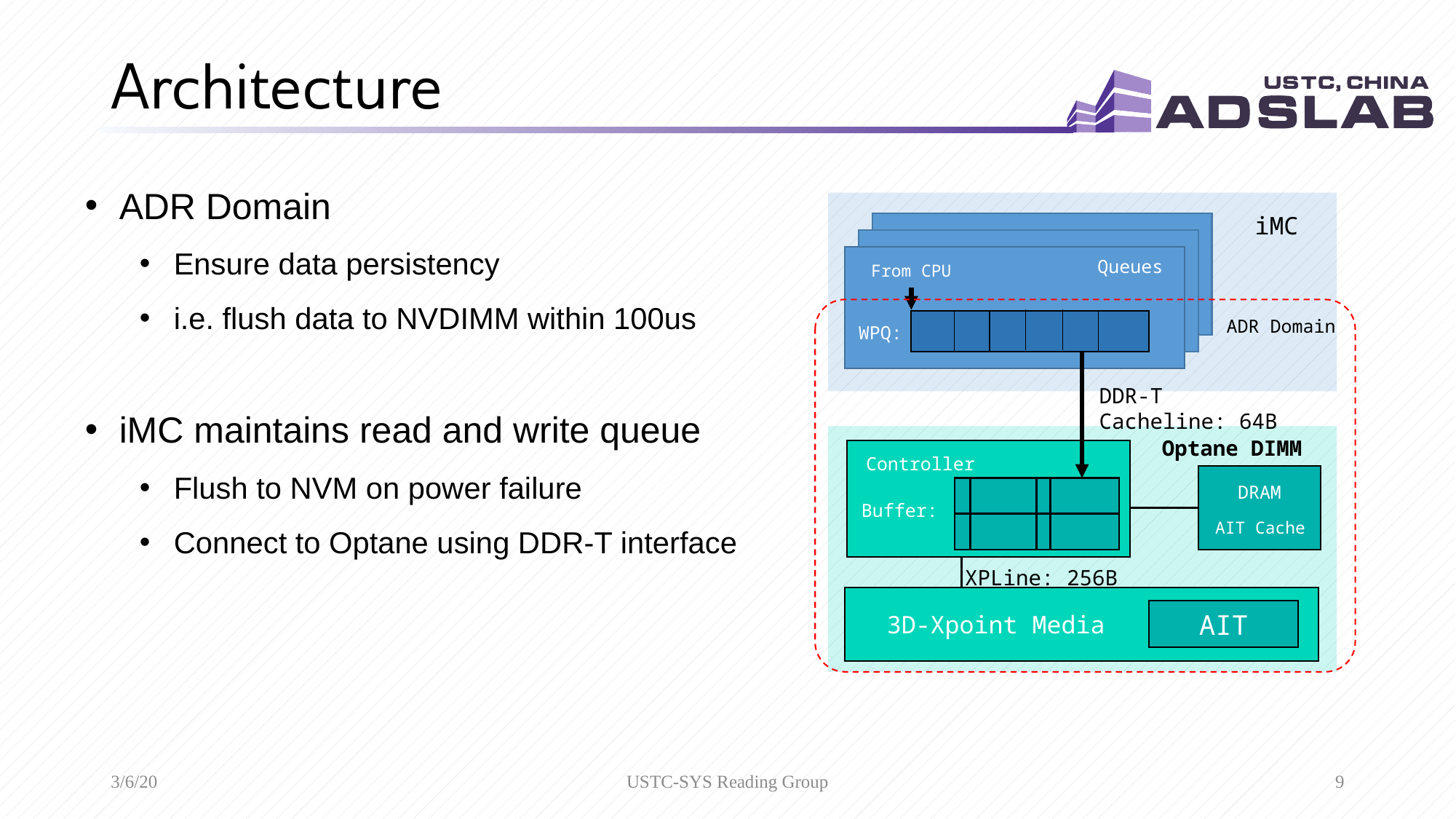

# Architecture
ADR Domain
Ensure data persistency
i.e. flush data to NVDIMM within 100us

iMC maintains read and write queue
Flush to NVM on power failure
Connect to Optane using DDR-T interface

iMC
Queues
From CPU

WPQ:

ADR Domain
DDR-T
Cacheline: 64B

Optane DIMM

Controller

DRAM

Buffer:
AIT Cache
XPLine: 256B

AIT
3D-Xpoint Media
3/6/20
USTC-SYS Reading Group